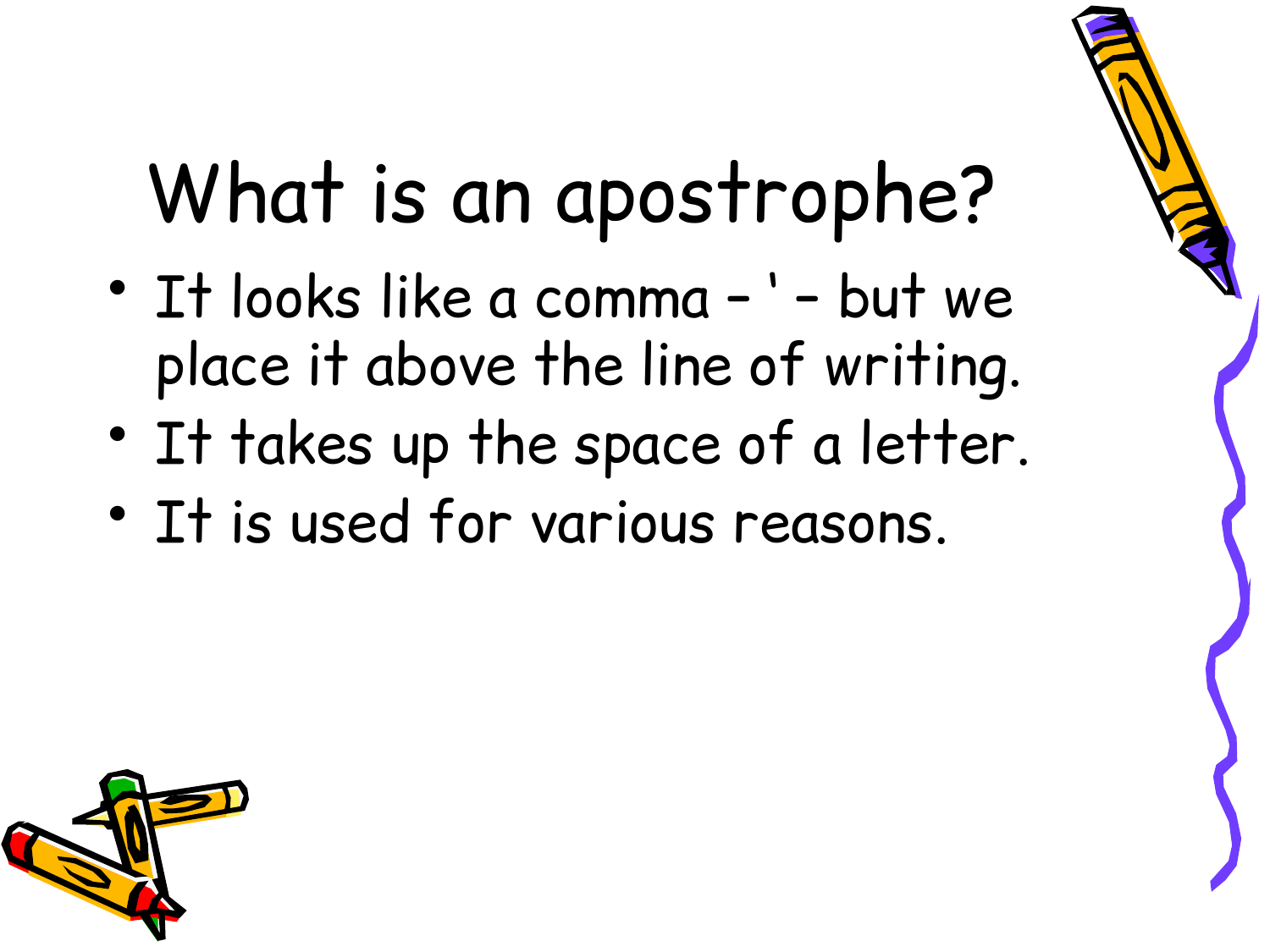

# What is an apostrophe?
It looks like a comma – ‘ – but we place it above the line of writing.
It takes up the space of a letter.
It is used for various reasons.